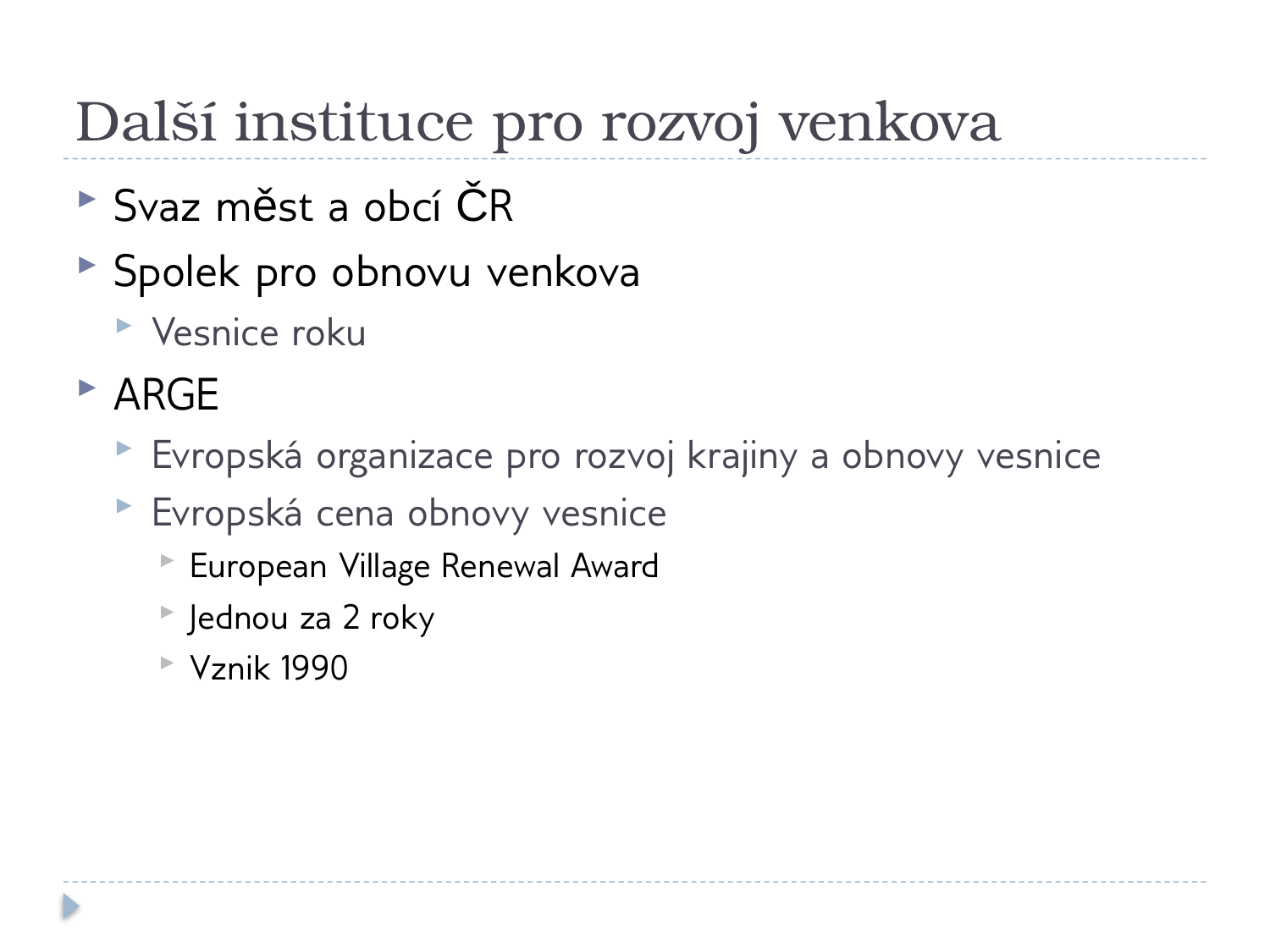

# Další instituce pro rozvoj venkova
Svaz měst a obcí ČR
Spolek pro obnovu venkova
Vesnice roku
ARGE
Evropská organizace pro rozvoj krajiny a obnovy vesnice
Evropská cena obnovy vesnice
European Village Renewal Award
Jednou za 2 roky
Vznik 1990